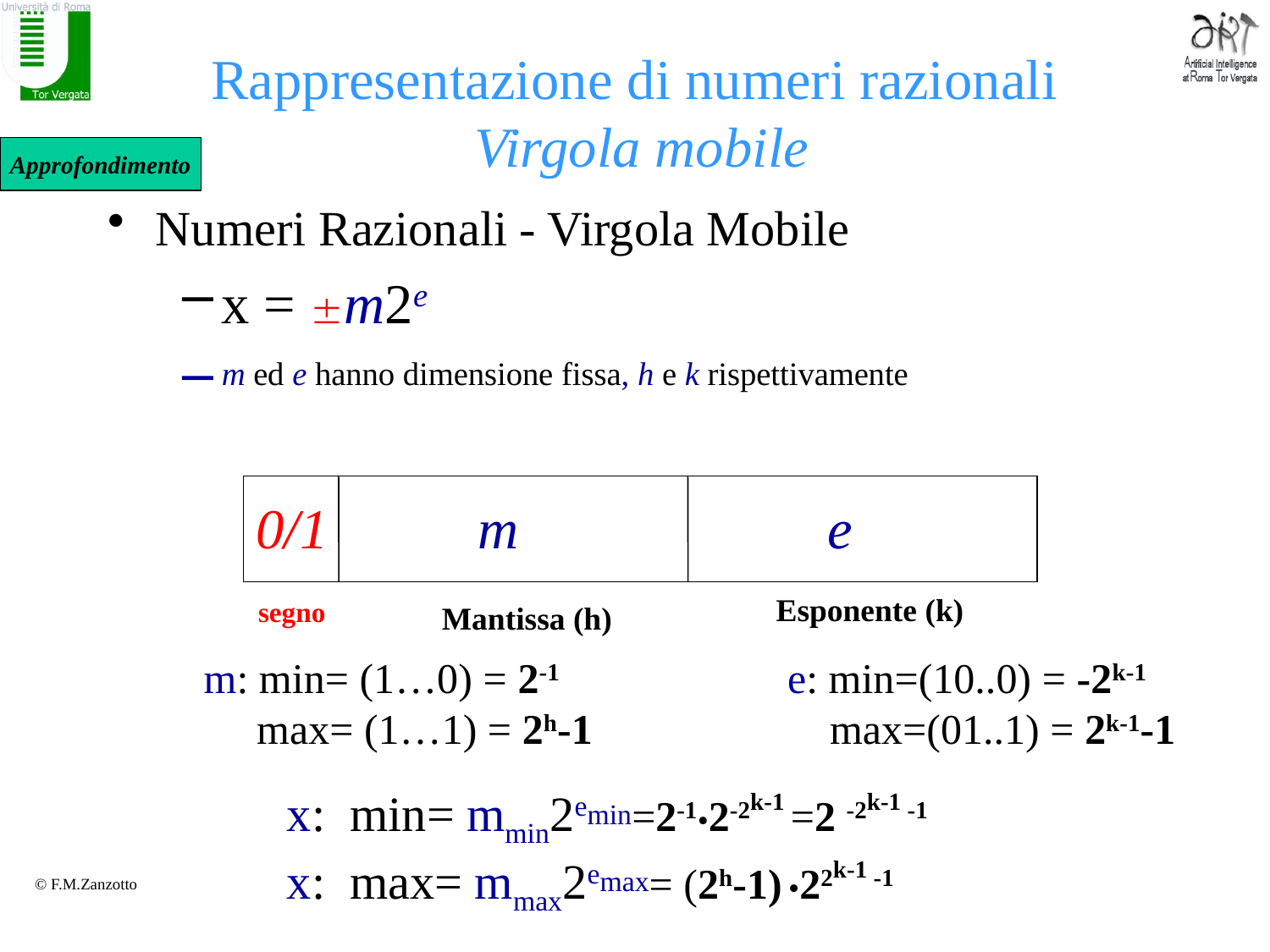

# Rappresentazione di numeri razionali Virgola mobile
Approfondimento
Numeri Razionali - Virgola Mobile
x = ±m2e
m ed e hanno dimensione fissa, h e k rispettivamente

0/1
m
e
Esponente (k)
segno
Mantissa (h)
m: min= (1…0) = 2-1
     max= (1…1) = 2h-1
e: min=(10..0) = -2k-1
    max=(01..1) = 2k-1-1
x:  min= mmin2emin=2-1•2-2k-1 =2 -2k-1 -1
x:  max= mmax2emax= (2h-1) •22k-1 -1